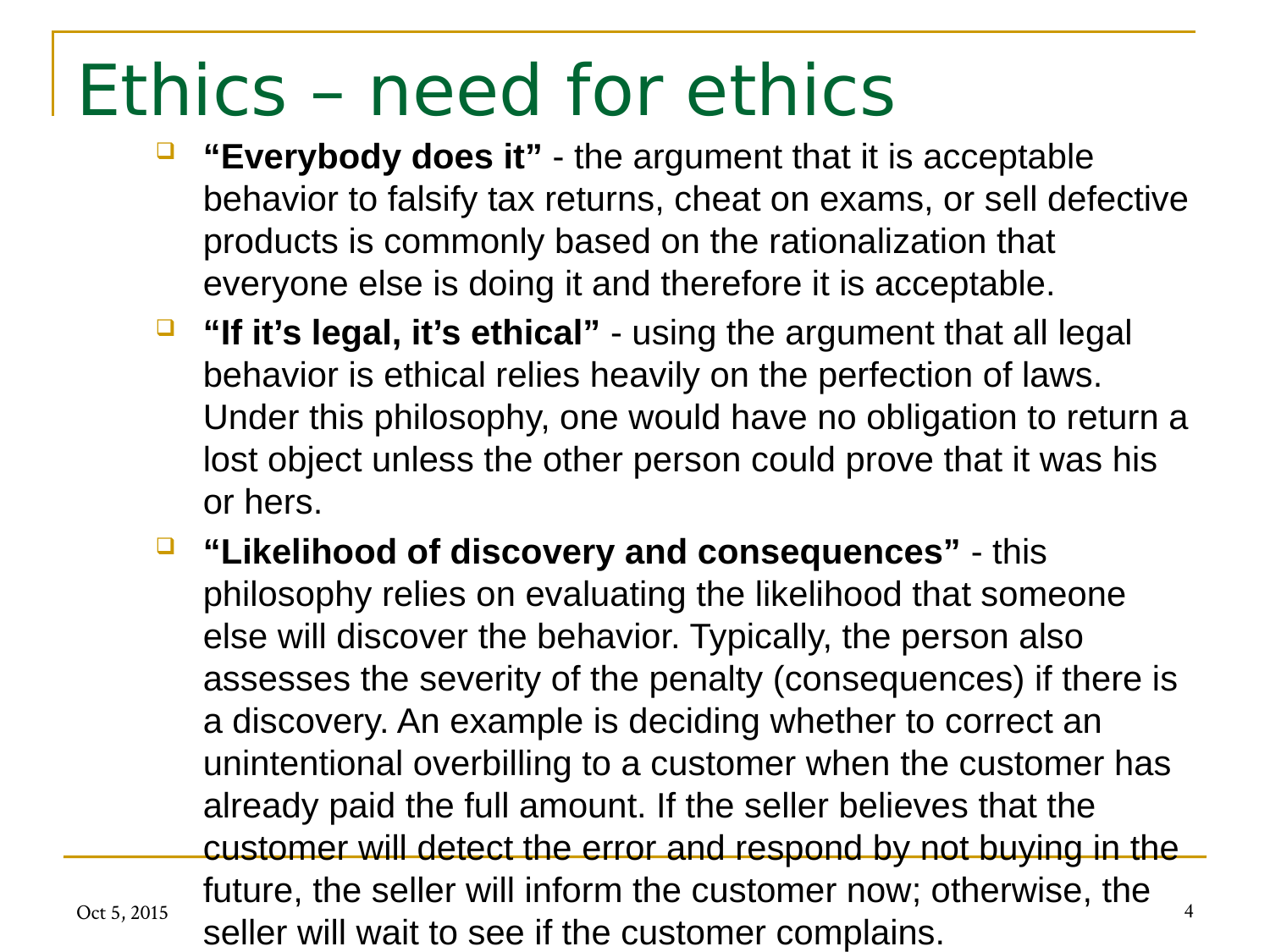

# Ethics – need for ethics
“Everybody does it” - the argument that it is acceptable behavior to falsify tax returns, cheat on exams, or sell defective products is commonly based on the rationalization that everyone else is doing it and therefore it is acceptable.
“If it’s legal, it’s ethical” - using the argument that all legal behavior is ethical relies heavily on the perfection of laws. Under this philosophy, one would have no obligation to return a lost object unless the other person could prove that it was his or hers.
“Likelihood of discovery and consequences” - this philosophy relies on evaluating the likelihood that someone else will discover the behavior. Typically, the person also assesses the severity of the penalty (consequences) if there is a discovery. An example is deciding whether to correct an unintentional overbilling to a customer when the customer has already paid the full amount. If the seller believes that the customer will detect the error and respond by not buying in the future, the seller will inform the customer now; otherwise, the seller will wait to see if the customer complains.

Oct 5, 2015
4